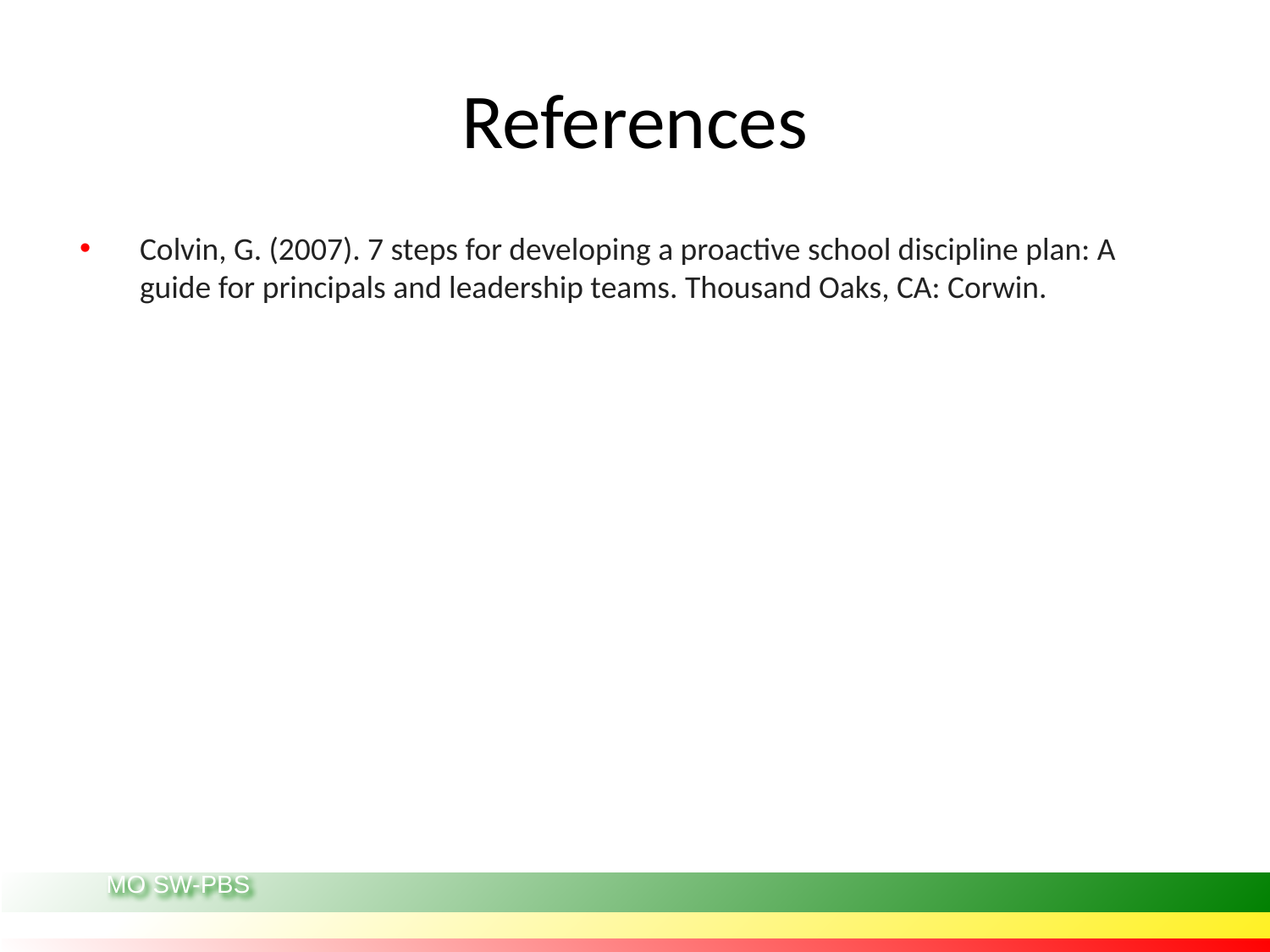

# References
Colvin, G. (2007). 7 steps for developing a proactive school discipline plan: A guide for principals and leadership teams. Thousand Oaks, CA: Corwin.